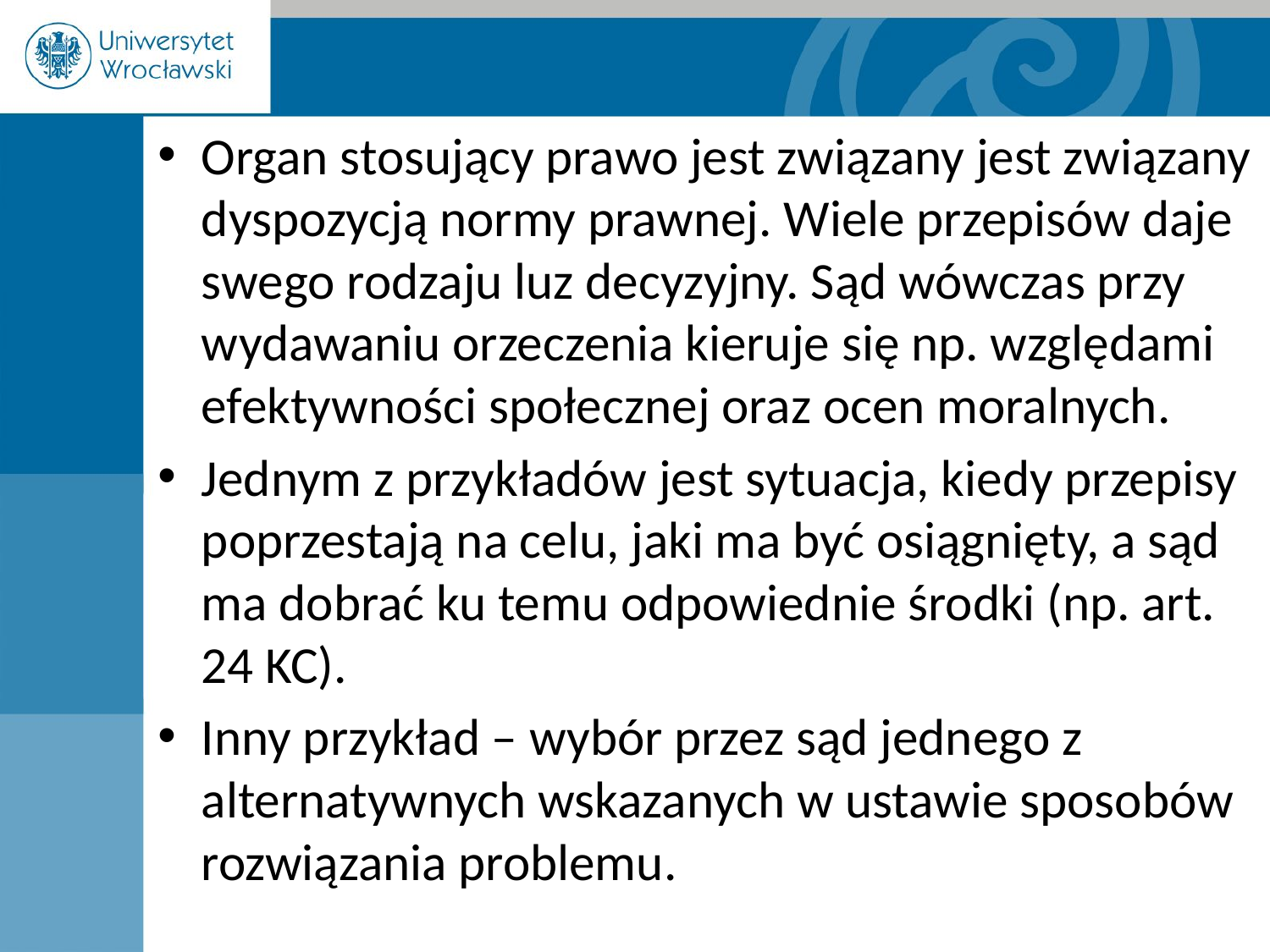

Organ stosujący prawo jest związany jest związany dyspozycją normy prawnej. Wiele przepisów daje swego rodzaju luz decyzyjny. Sąd wówczas przy wydawaniu orzeczenia kieruje się np. względami efektywności społecznej oraz ocen moralnych.
Jednym z przykładów jest sytuacja, kiedy przepisy poprzestają na celu, jaki ma być osiągnięty, a sąd ma dobrać ku temu odpowiednie środki (np. art. 24 KC).
Inny przykład – wybór przez sąd jednego z alternatywnych wskazanych w ustawie sposobów rozwiązania problemu.